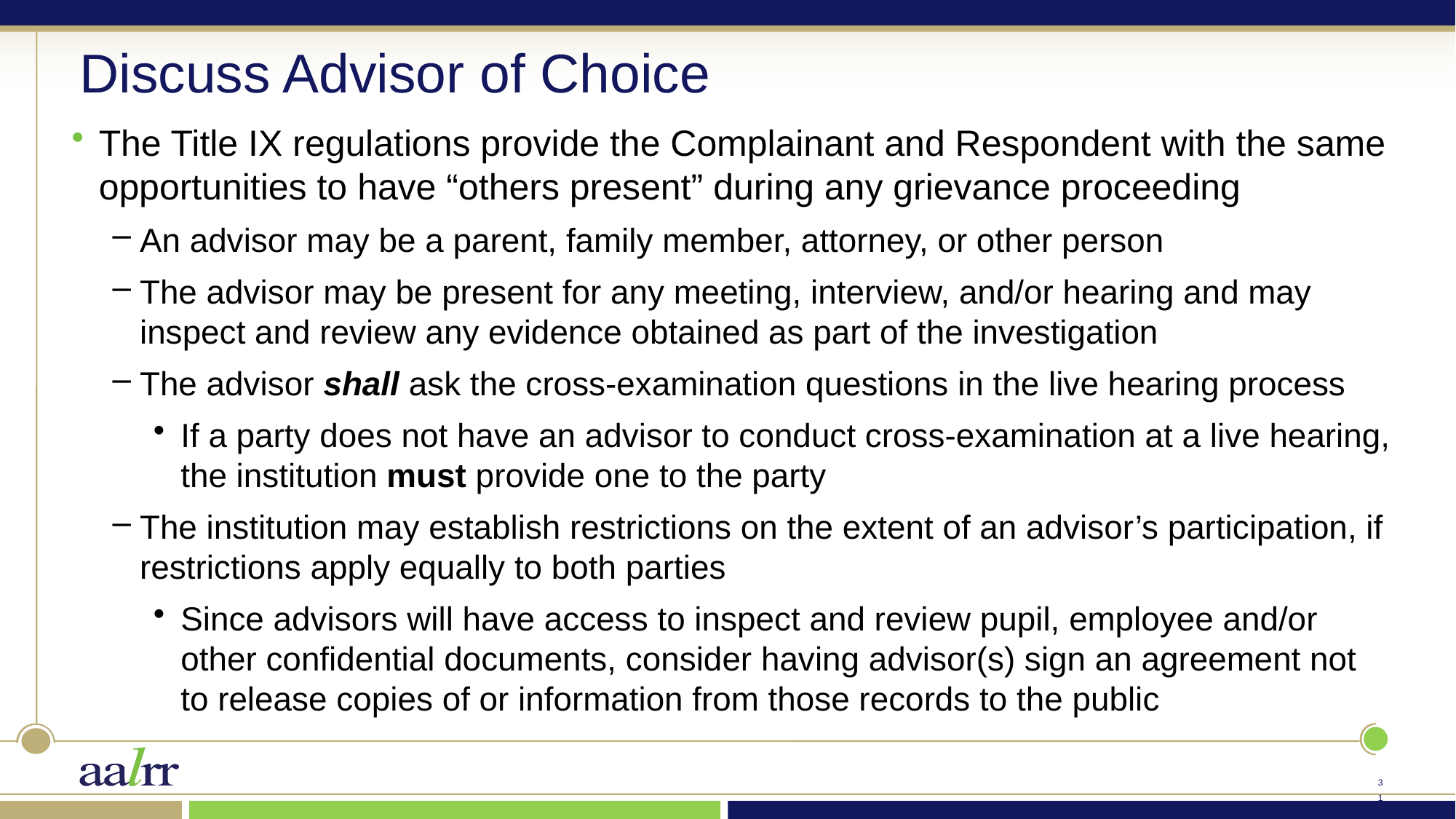

# Discuss Advisor of Choice
The Title IX regulations provide the Complainant and Respondent with the same opportunities to have “others present” during any grievance proceeding
An advisor may be a parent, family member, attorney, or other person
The advisor may be present for any meeting, interview, and/or hearing and may inspect and review any evidence obtained as part of the investigation
The advisor shall ask the cross-examination questions in the live hearing process
If a party does not have an advisor to conduct cross-examination at a live hearing, the institution must provide one to the party
The institution may establish restrictions on the extent of an advisor’s participation, if restrictions apply equally to both parties
Since advisors will have access to inspect and review pupil, employee and/or other confidential documents, consider having advisor(s) sign an agreement not to release copies of or information from those records to the public

31